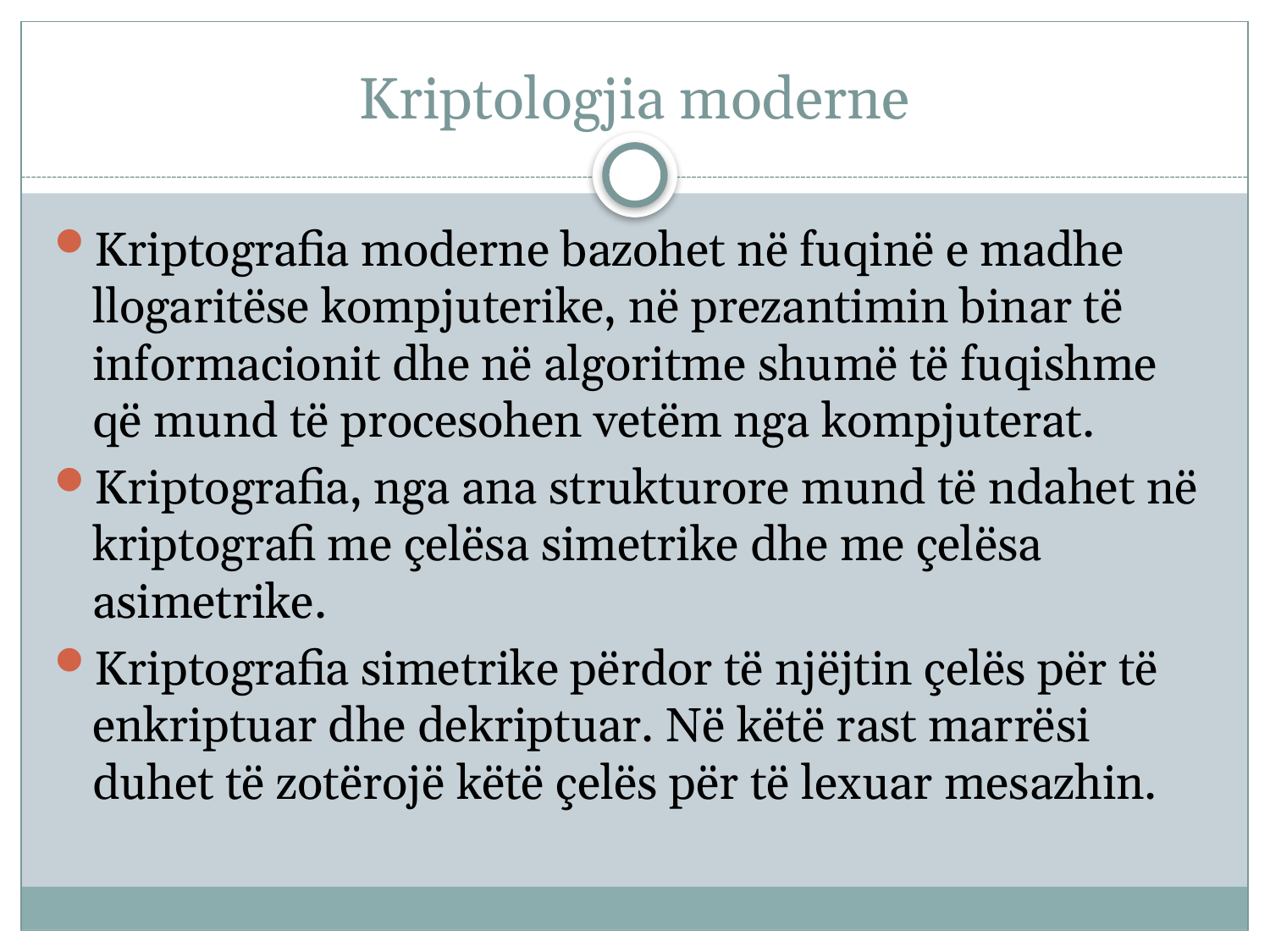

# Kriptologjia moderne
Kriptografia moderne bazohet në fuqinë e madhe llogaritëse kompjuterike, në prezantimin binar të informacionit dhe në algoritme shumë të fuqishme që mund të procesohen vetëm nga kompjuterat.
Kriptografia, nga ana strukturore mund të ndahet në kriptografi me çelësa simetrike dhe me çelësa asimetrike.
Kriptografia simetrike përdor të njëjtin çelës për të enkriptuar dhe dekriptuar. Në këtë rast marrësi duhet të zotërojë këtë çelës për të lexuar mesazhin.